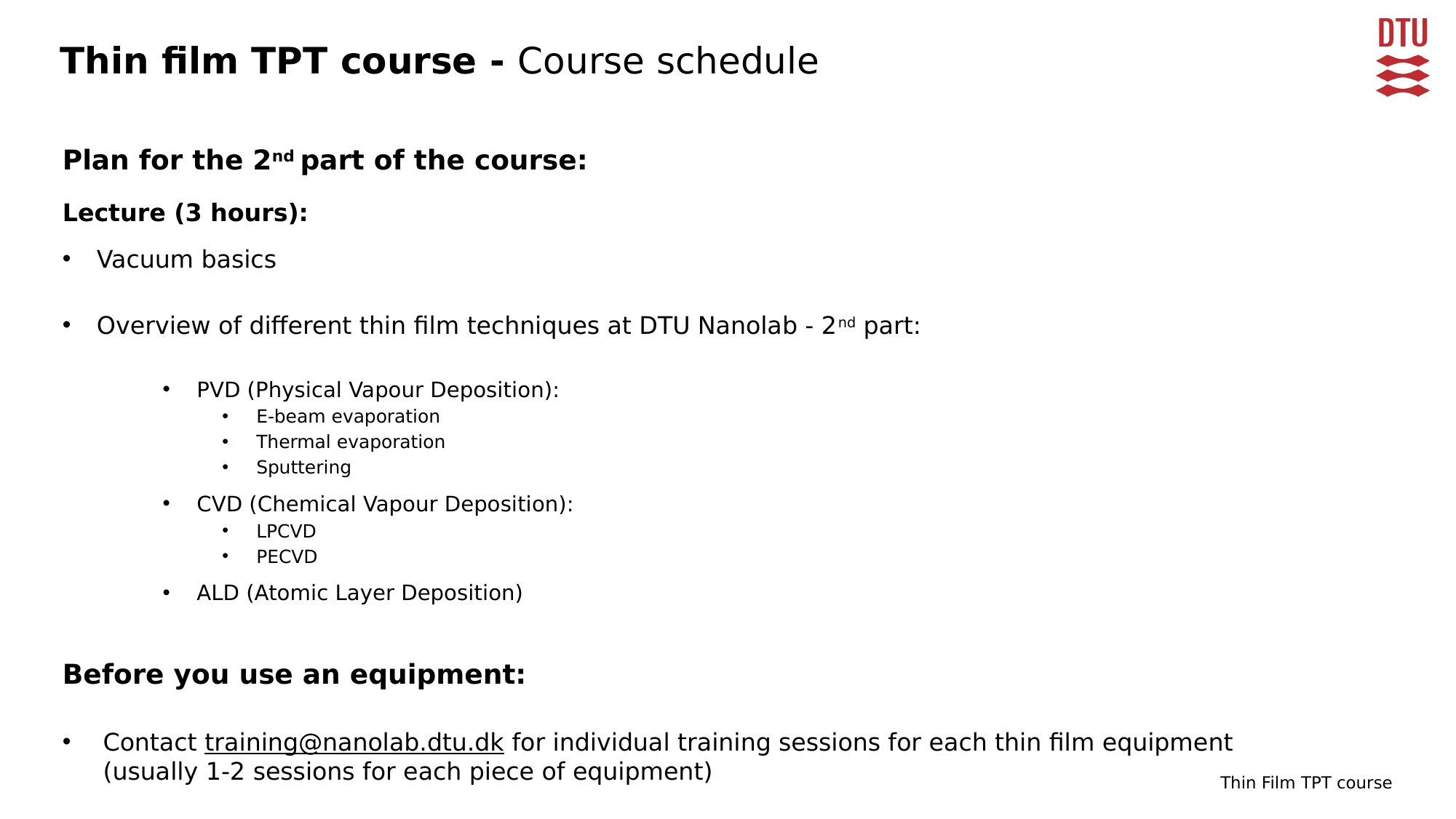

Thin film TPT course - Course schedule
Plan for the 2nd part of the course:

Lecture (3 hours):

Vacuum basics

Overview of different thin film techniques at DTU Nanolab - 2nd part:

PVD (Physical Vapour Deposition):
E-beam evaporation
Thermal evaporation
Sputtering

CVD (Chemical Vapour Deposition):
LPCVD
PECVD

ALD (Atomic Layer Deposition)

Before you use an equipment:

Contact training@nanolab.dtu.dk for individual training sessions for each thin film equipment (usually 1-2 sessions for each piece of equipment)

Receive user competences in LabManager